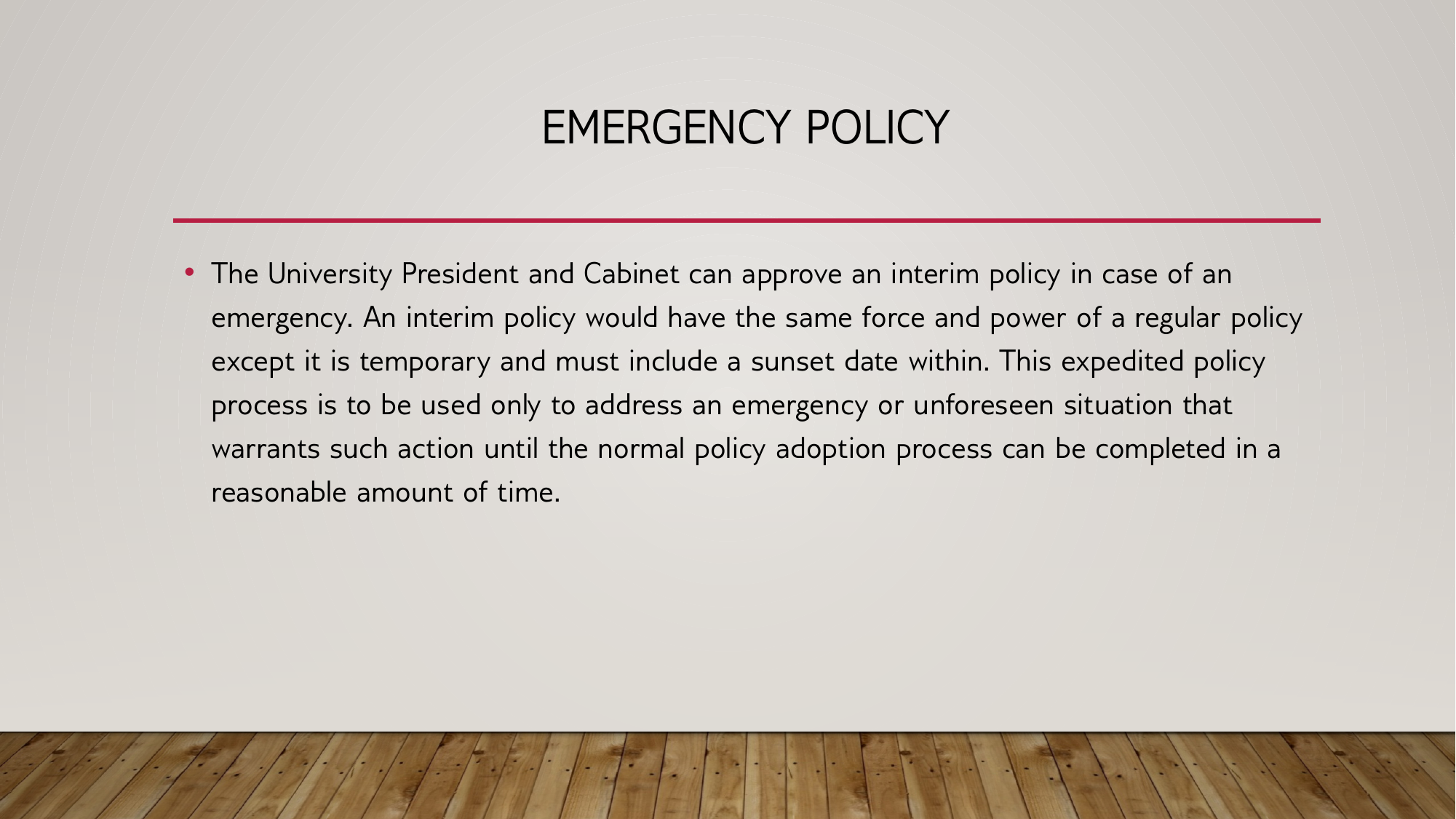

# Emergency Policy
The University President and Cabinet can approve an interim policy in case of an emergency. An interim policy would have the same force and power of a regular policy except it is temporary and must include a sunset date within. This expedited policy process is to be used only to address an emergency or unforeseen situation that warrants such action until the normal policy adoption process can be completed in a reasonable amount of time.